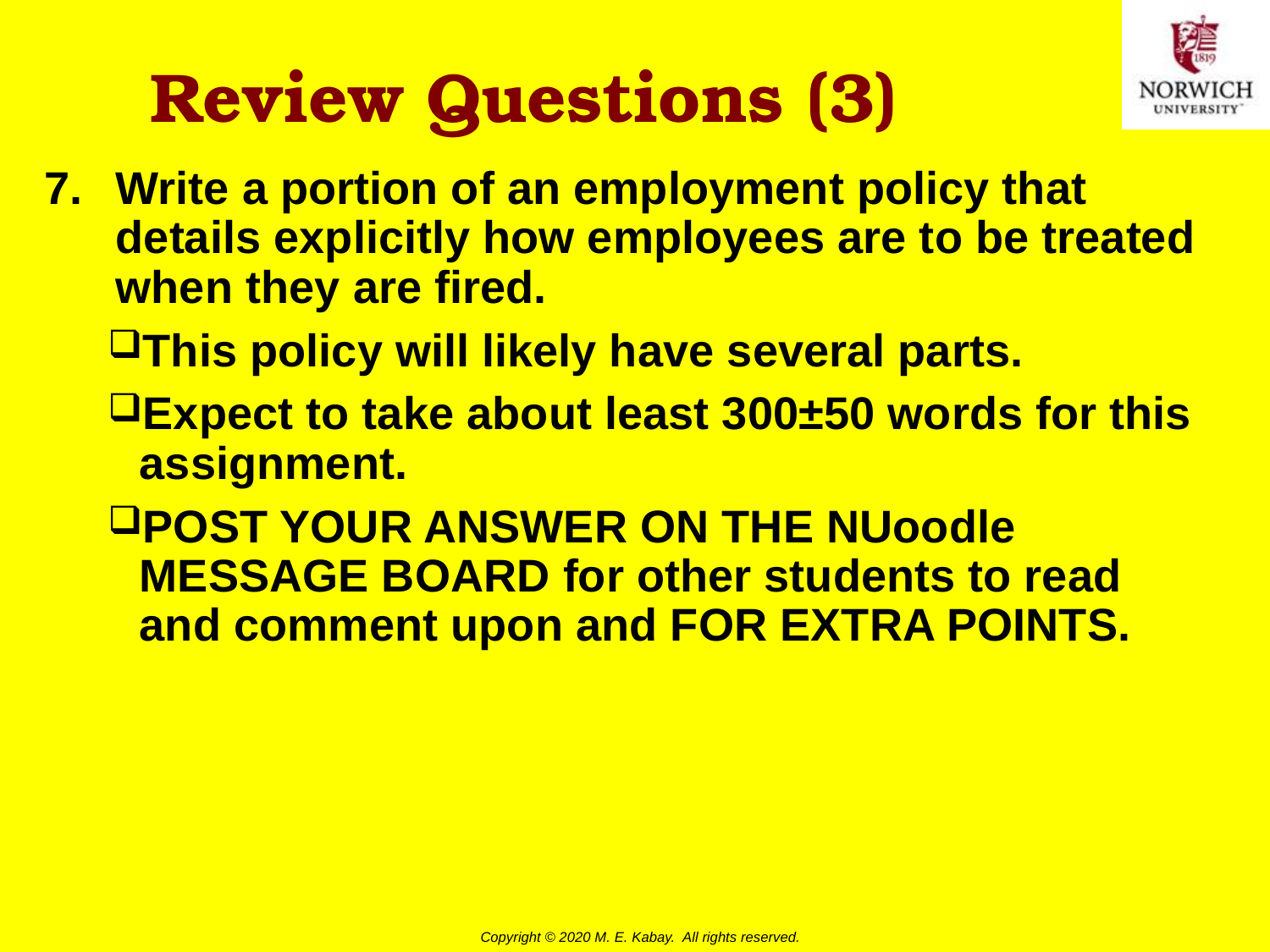

# Review Questions (3)
Write a portion of an employment policy that details explicitly how employees are to be treated when they are fired.
This policy will likely have several parts.
Expect to take about least 300±50 words for this assignment.
POST YOUR ANSWER ON THE NUoodle MESSAGE BOARD for other students to read and comment upon and FOR EXTRA POINTS.